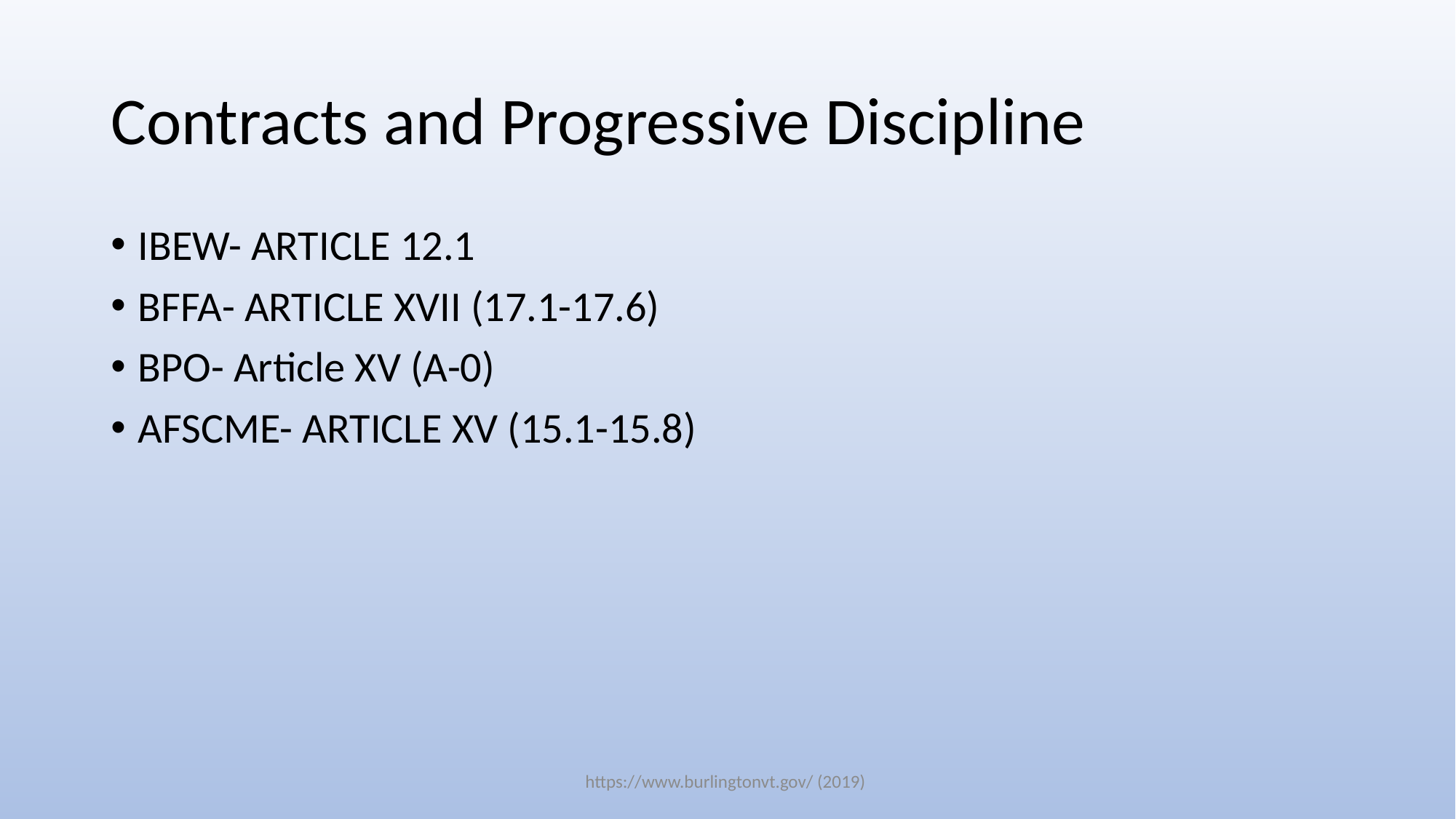

# Contracts and Progressive Discipline
IBEW- ARTICLE 12.1
BFFA- ARTICLE XVII (17.1-17.6)
BPO- Article XV (A-0)
AFSCME- ARTICLE XV (15.1-15.8)
https://www.burlingtonvt.gov/ (2019)